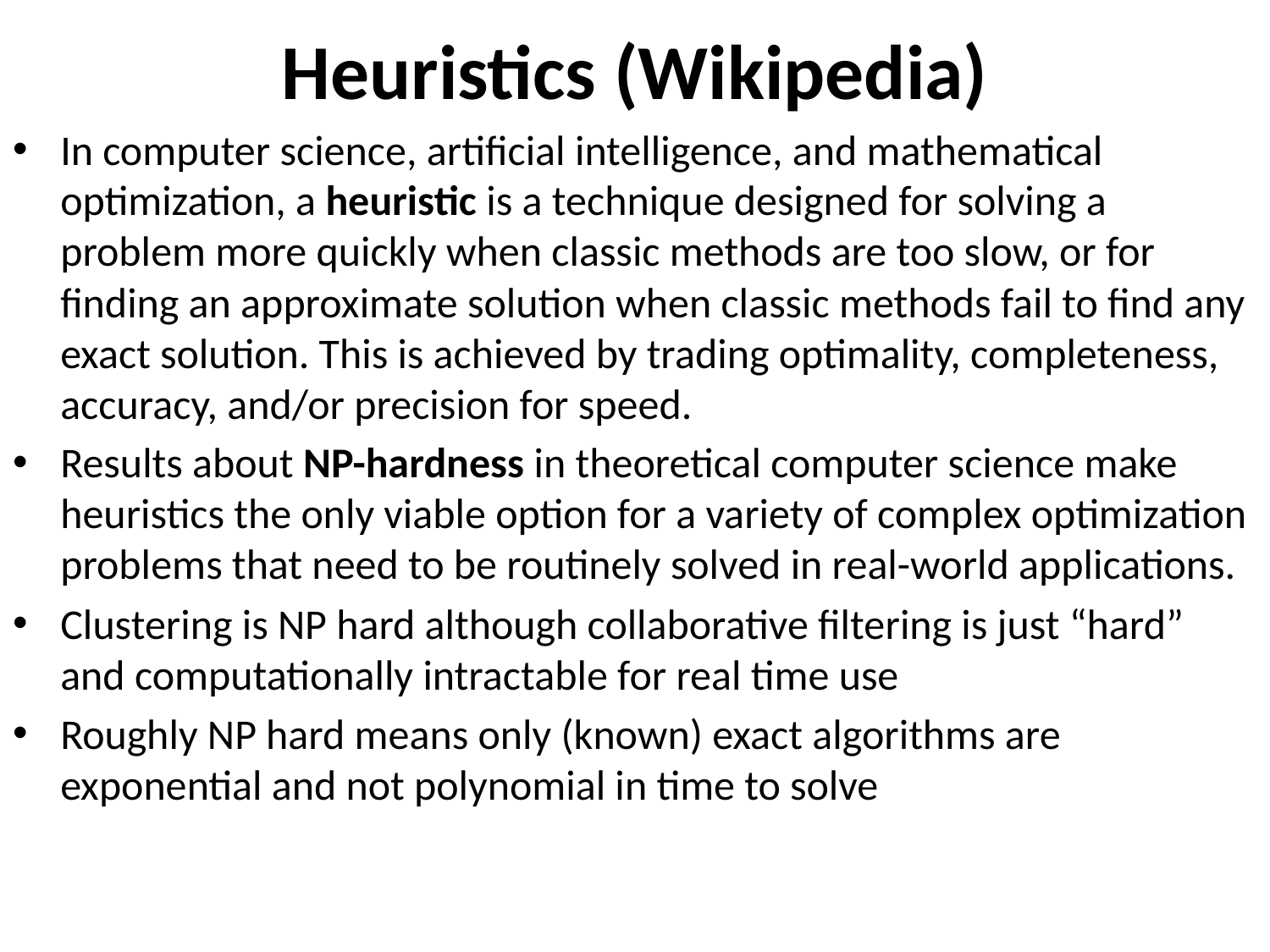

# Heuristics (Wikipedia)
In computer science, artificial intelligence, and mathematical optimization, a heuristic is a technique designed for solving a problem more quickly when classic methods are too slow, or for finding an approximate solution when classic methods fail to find any exact solution. This is achieved by trading optimality, completeness, accuracy, and/or precision for speed.
Results about NP-hardness in theoretical computer science make heuristics the only viable option for a variety of complex optimization problems that need to be routinely solved in real-world applications.
Clustering is NP hard although collaborative filtering is just “hard” and computationally intractable for real time use
Roughly NP hard means only (known) exact algorithms are exponential and not polynomial in time to solve